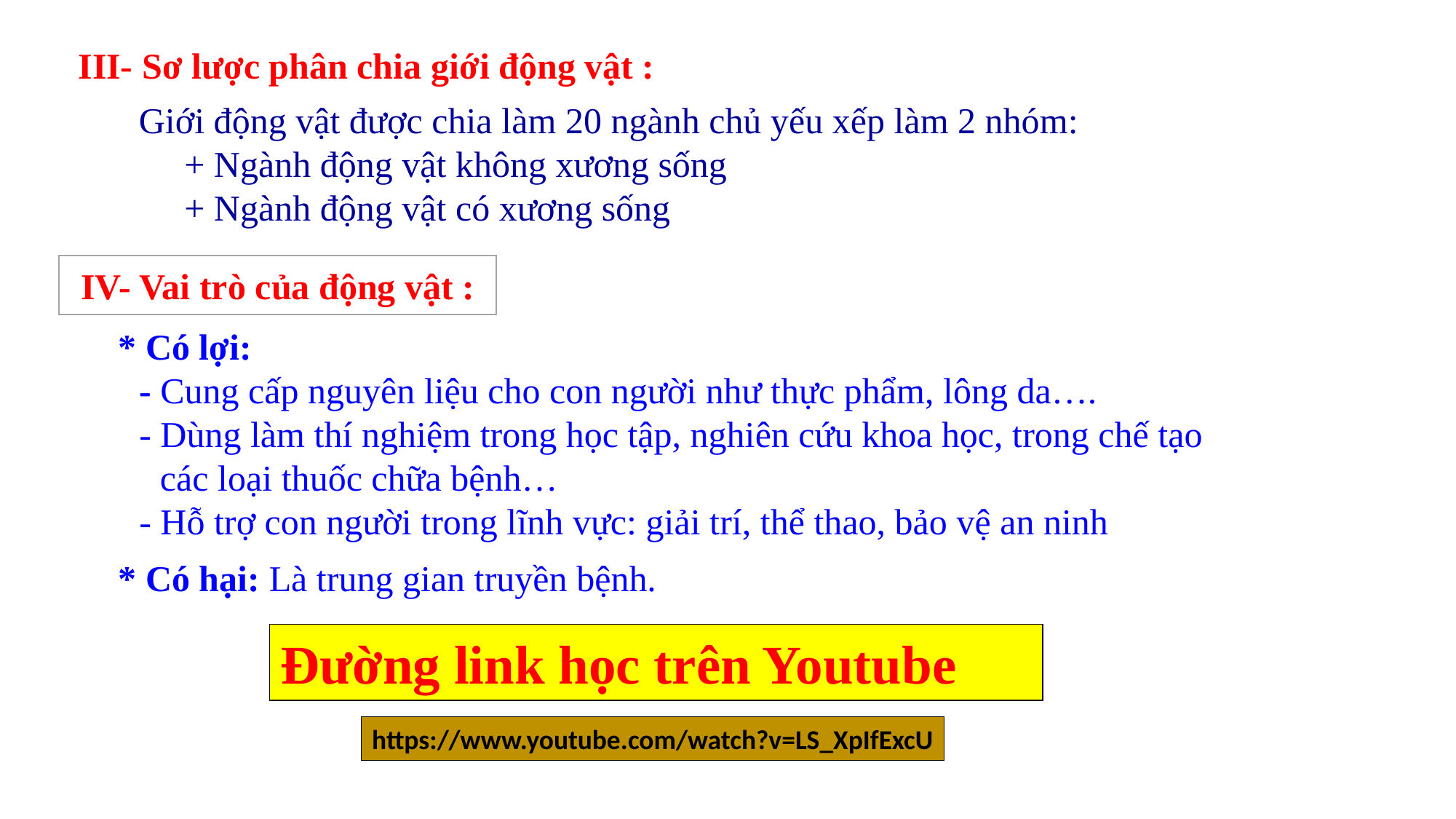

III- Sơ lược phân chia giới động vật :
Giới động vật được chia làm 20 ngành chủ yếu xếp làm 2 nhóm:
     + Ngành động vật không xương sống
     + Ngành động vật có xương sống
IV- Vai trò của động vật :
* Có lợi:
- Cung cấp nguyên liệu cho con người như thực phẩm, lông da….
- Dùng làm thí nghiệm trong học tập, nghiên cứu khoa học, trong chế tạo các loại thuốc chữa bệnh…
- Hỗ trợ con người trong lĩnh vực: giải trí, thể thao, bảo vệ an ninh
* Có hại: Là trung gian truyền bệnh.
Đường link học trên Youtube
https://www.youtube.com/watch?v=LS_XpIfExcU